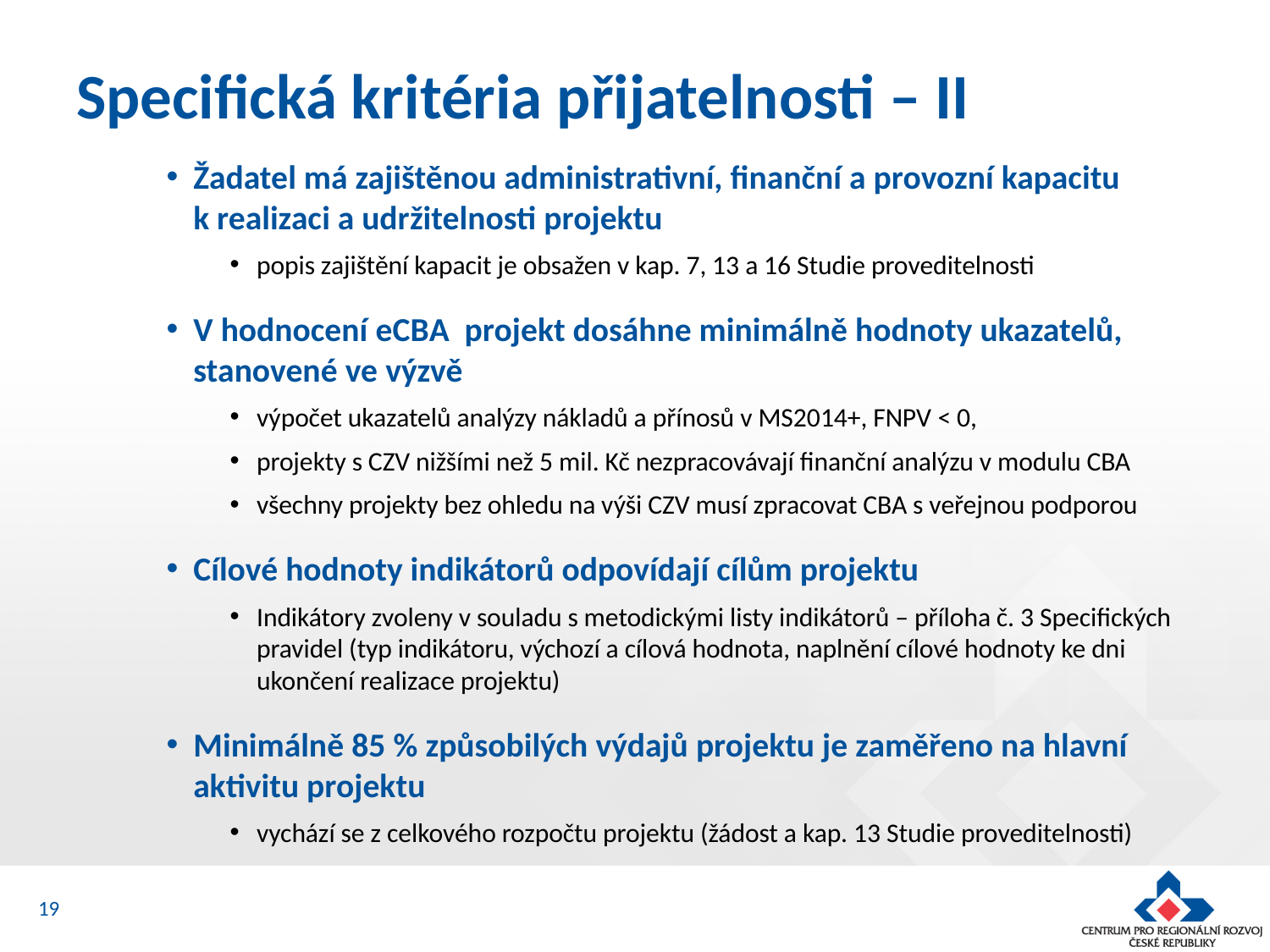

# Specifická kritéria přijatelnosti – II
Žadatel má zajištěnou administrativní, finanční a provozní kapacitu
k realizaci a udržitelnosti projektu
popis zajištění kapacit je obsažen v kap. 7, 13 a 16 Studie proveditelnosti
V hodnocení eCBA  projekt dosáhne minimálně hodnoty ukazatelů, stanovené ve výzvě
výpočet ukazatelů analýzy nákladů a přínosů v MS2014+, FNPV < 0,
projekty s CZV nižšími než 5 mil. Kč nezpracovávají finanční analýzu v modulu CBA
všechny projekty bez ohledu na výši CZV musí zpracovat CBA s veřejnou podporou
Cílové hodnoty indikátorů odpovídají cílům projektu
Indikátory zvoleny v souladu s metodickými listy indikátorů – příloha č. 3 Specifických pravidel (typ indikátoru, výchozí a cílová hodnota, naplnění cílové hodnoty ke dni ukončení realizace projektu)
Minimálně 85 % způsobilých výdajů projektu je zaměřeno na hlavní aktivitu projektu
vychází se z celkového rozpočtu projektu (žádost a kap. 13 Studie proveditelnosti)

19